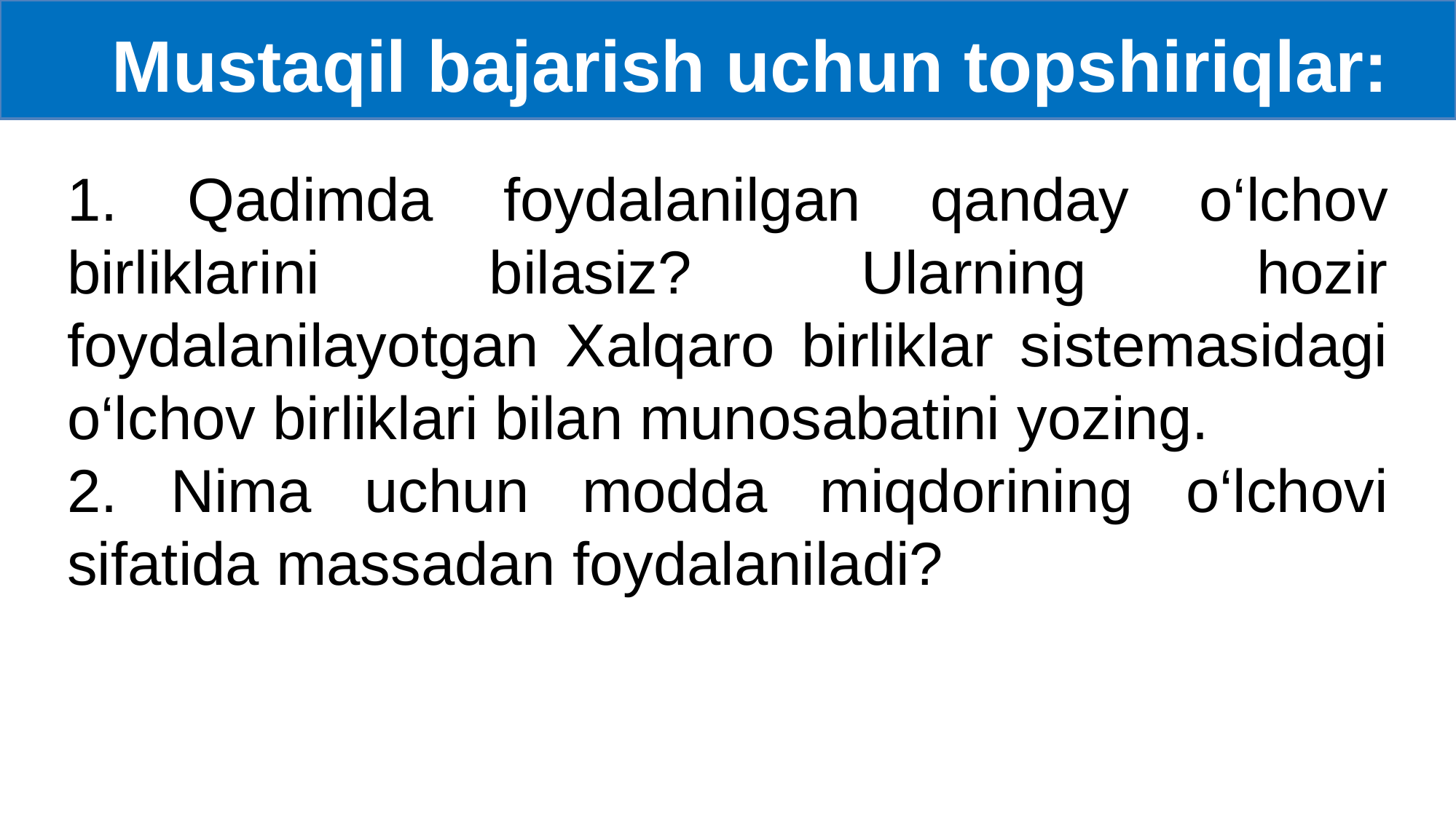

Mustaqil bajarish uchun topshiriqlar:
1. Qadimda foydalanilgan qanday o‘lchov birliklarini bilasiz? Ularning hozir foydalanilayotgan Xalqaro birliklar sistemasidagi o‘lchov birliklari bilan munosabatini yozing.
2. Nima uchun modda miqdorining o‘lchovi sifatida massadan foydalaniladi?